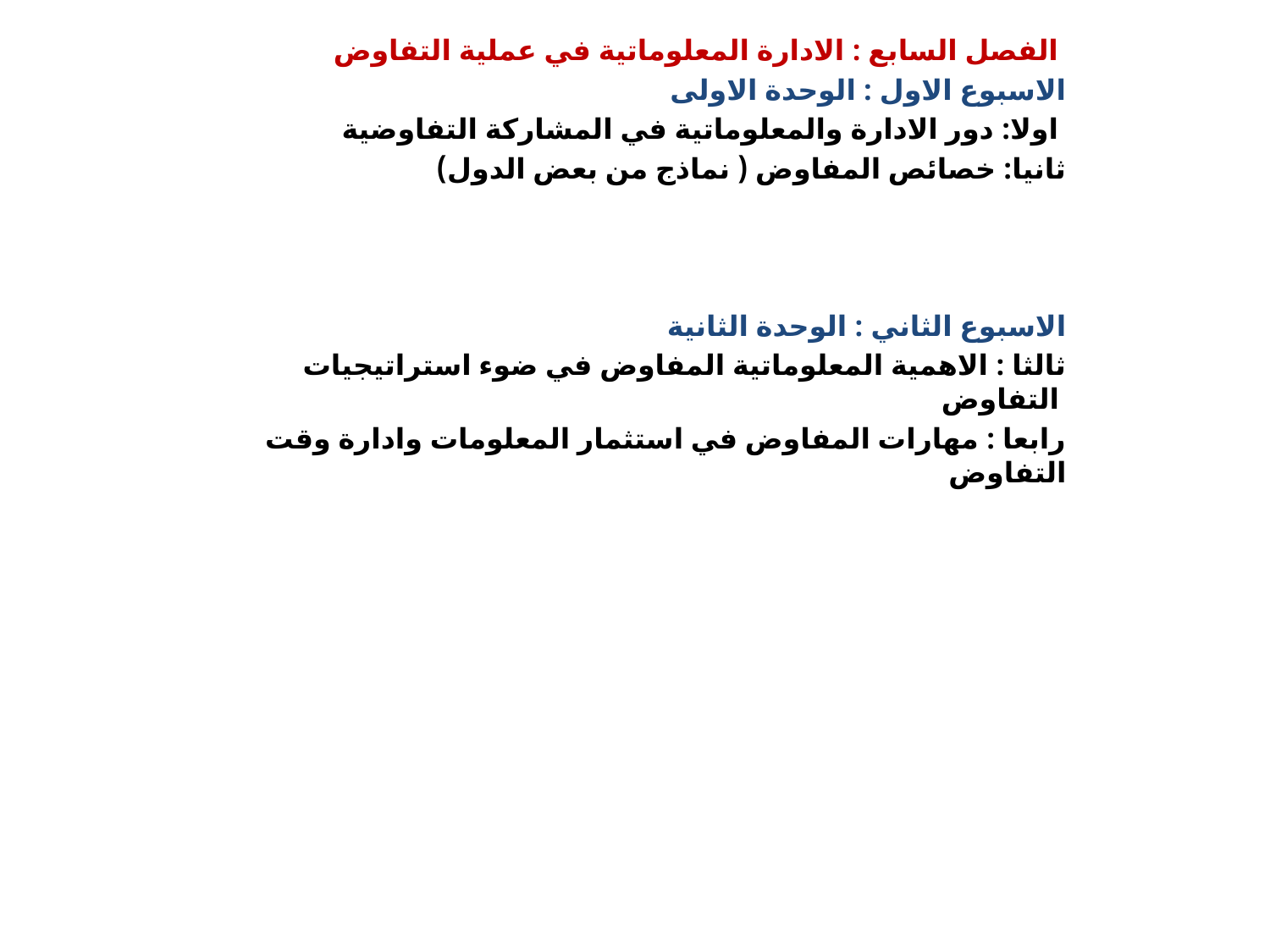

الفصل السابع : الادارة المعلوماتية في عملية التفاوض
الاسبوع الاول : الوحدة الاولى
اولا: دور الادارة والمعلوماتية في المشاركة التفاوضية
ثانيا: خصائص المفاوض ( نماذج من بعض الدول)

الاسبوع الثاني : الوحدة الثانية
ثالثا : الاهمية المعلوماتية المفاوض في ضوء استراتيجيات التفاوض
رابعا : مهارات المفاوض في استثمار المعلومات وادارة وقت التفاوض